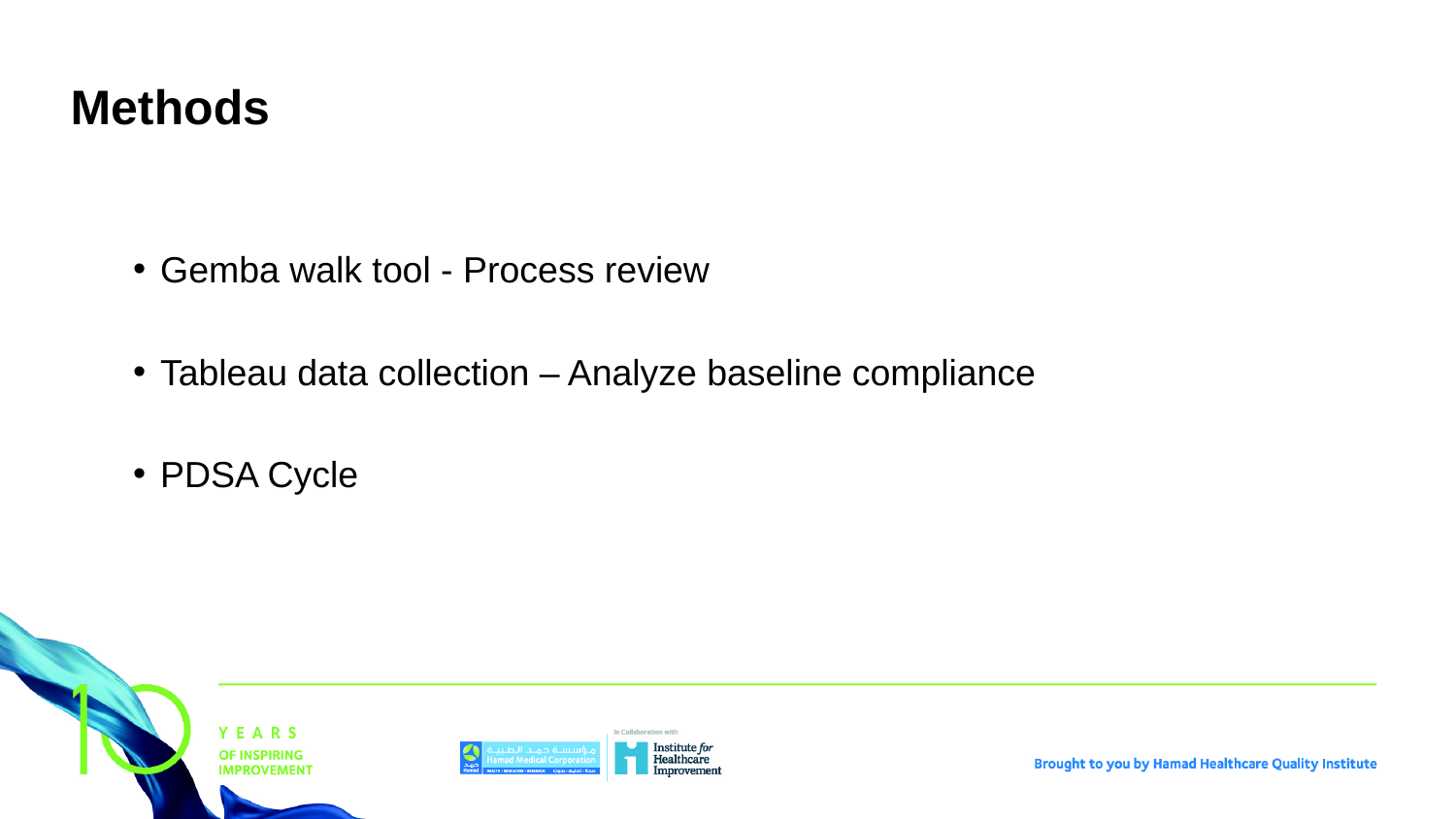

# Methods
Gemba walk tool - Process review
Tableau data collection – Analyze baseline compliance
PDSA Cycle